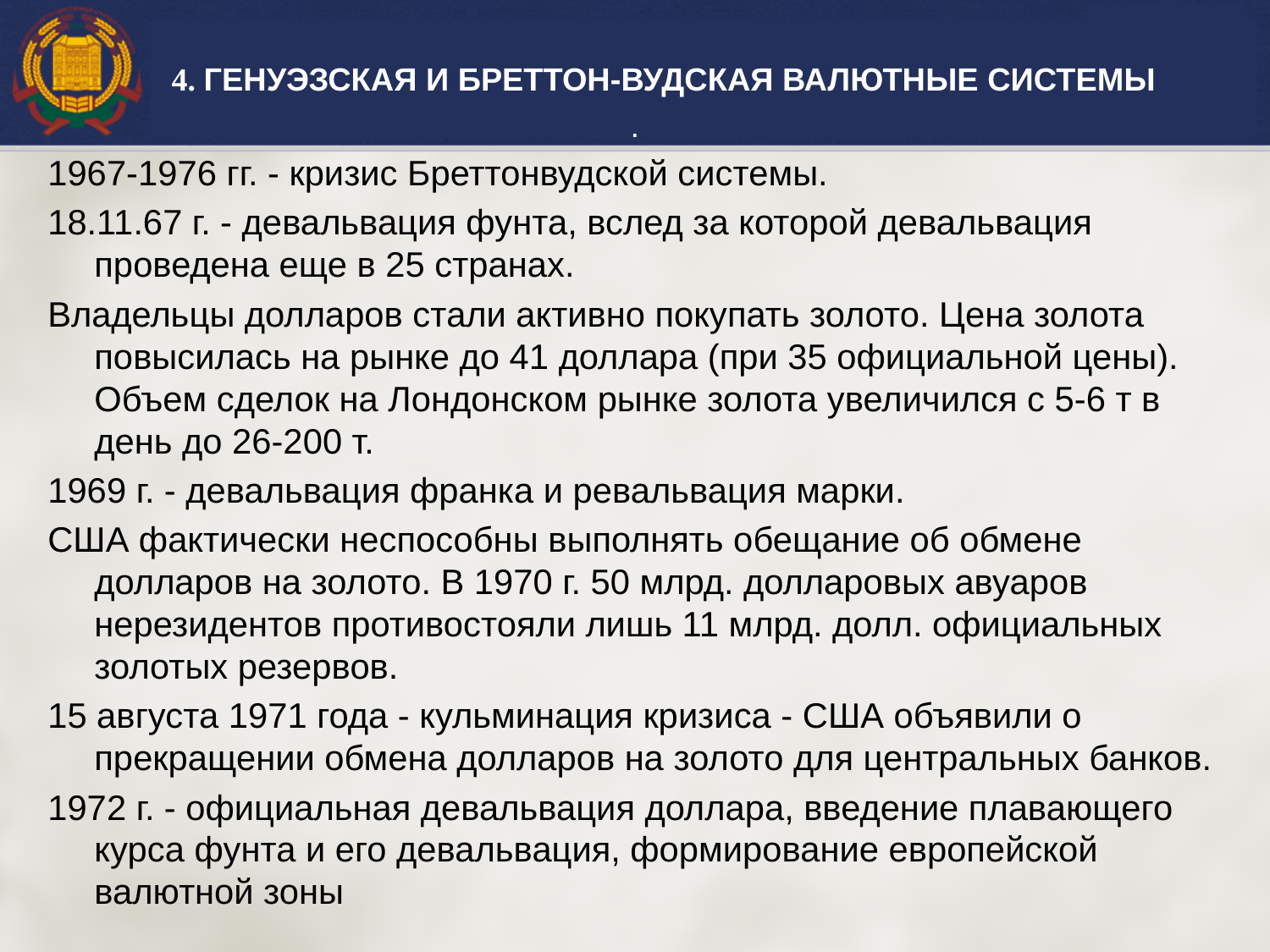

4. ГЕНУЭЗСКАЯ И БРЕТТОН-ВУДСКАЯ ВАЛЮТНЫЕ СИСТЕМЫ
.
1967-1976 гг. - кризис Бреттонвудской системы.
18.11.67 г. - девальвация фунта, вслед за которой девальвация проведена еще в 25 странах.
Владельцы долларов стали активно покупать золото. Цена золота повысилась на рынке до 41 доллара (при 35 официальной цены). Объем сделок на Лондонском рынке золота увеличился с 5-6 т в день до 26-200 т.
1969 г. - девальвация франка и ревальвация марки.
США фактически неспособны выполнять обещание об обмене долларов на золото. В 1970 г. 50 млрд. долларовых авуаров нерезидентов противостояли лишь 11 млрд. долл. официальных золотых резервов.
15 августа 1971 года - кульминация кризиса - США объявили о прекращении обмена долларов на золото для центральных банков.
1972 г. - официальная девальвация доллара, введение плавающего курса фунта и его девальвация, формирование европейской валютной зоны